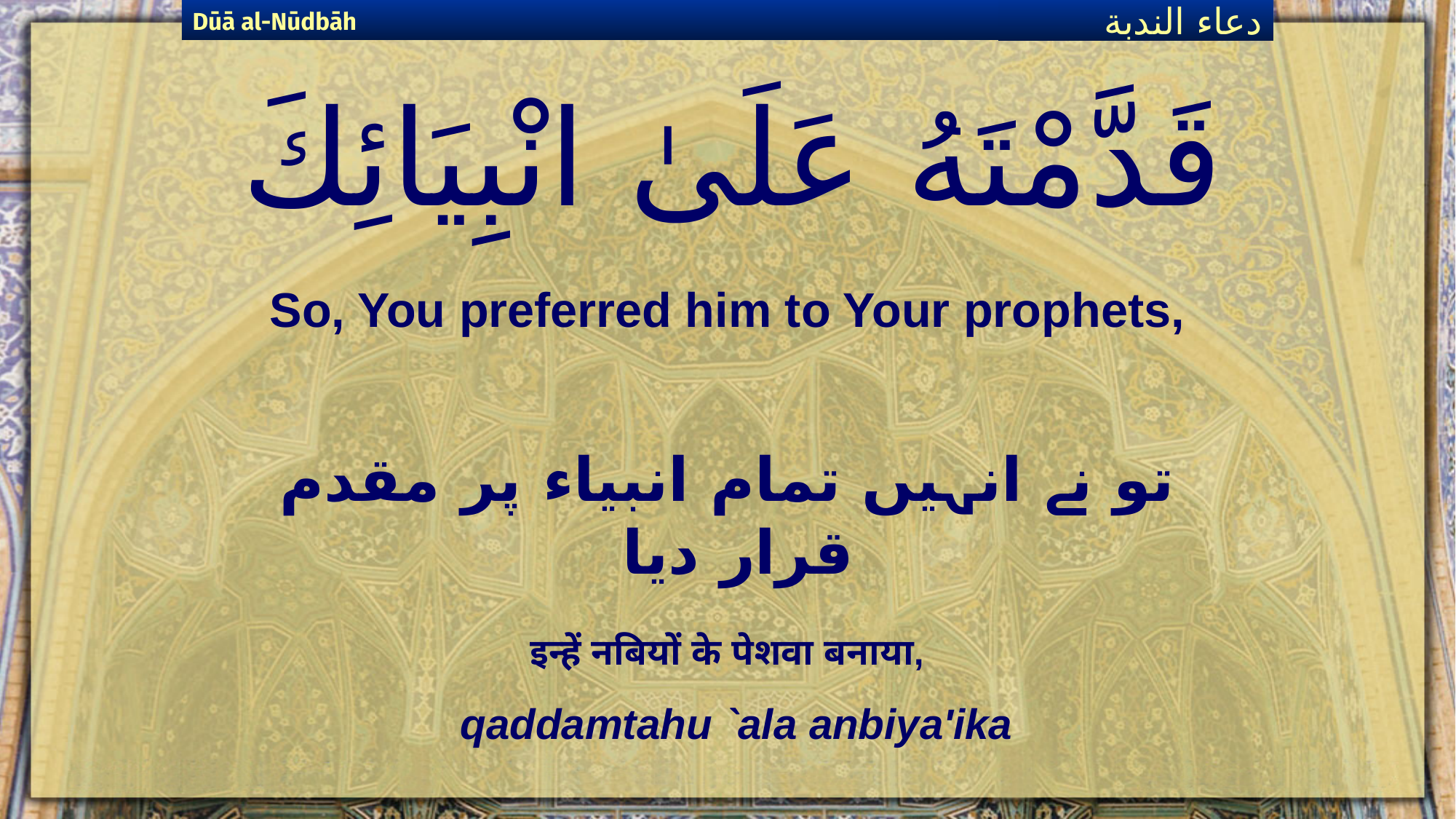

Dūā al-Nūdbāh
دعاء الندبة
# قَدَّمْتَهُ عَلَىٰ انْبِيَائِكَ
So, You preferred him to Your prophets,
تو نے انہیں تمام انبیاء پر مقدم قرار دیا
इन्हें नबियों के पेशवा बनाया,
qaddamtahu `ala anbiya'ika